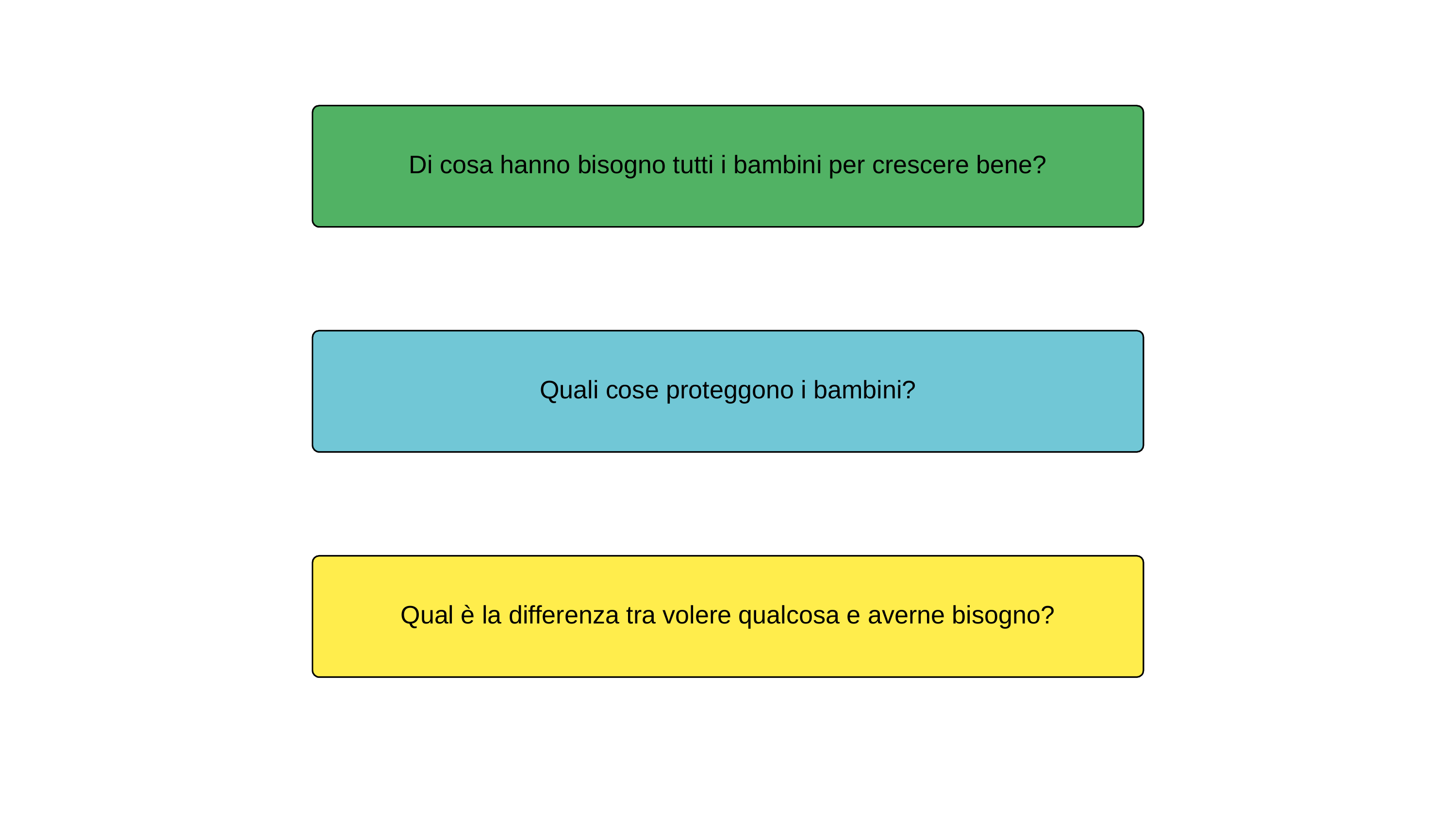

Di cosa hanno bisogno tutti i bambini per crescere bene?

¿Qué cosas necesita cualquier niño para crecer bien?

Quali cose proteggono i bambini?

Qual è la differenza tra volere qualcosa e averne bisogno?